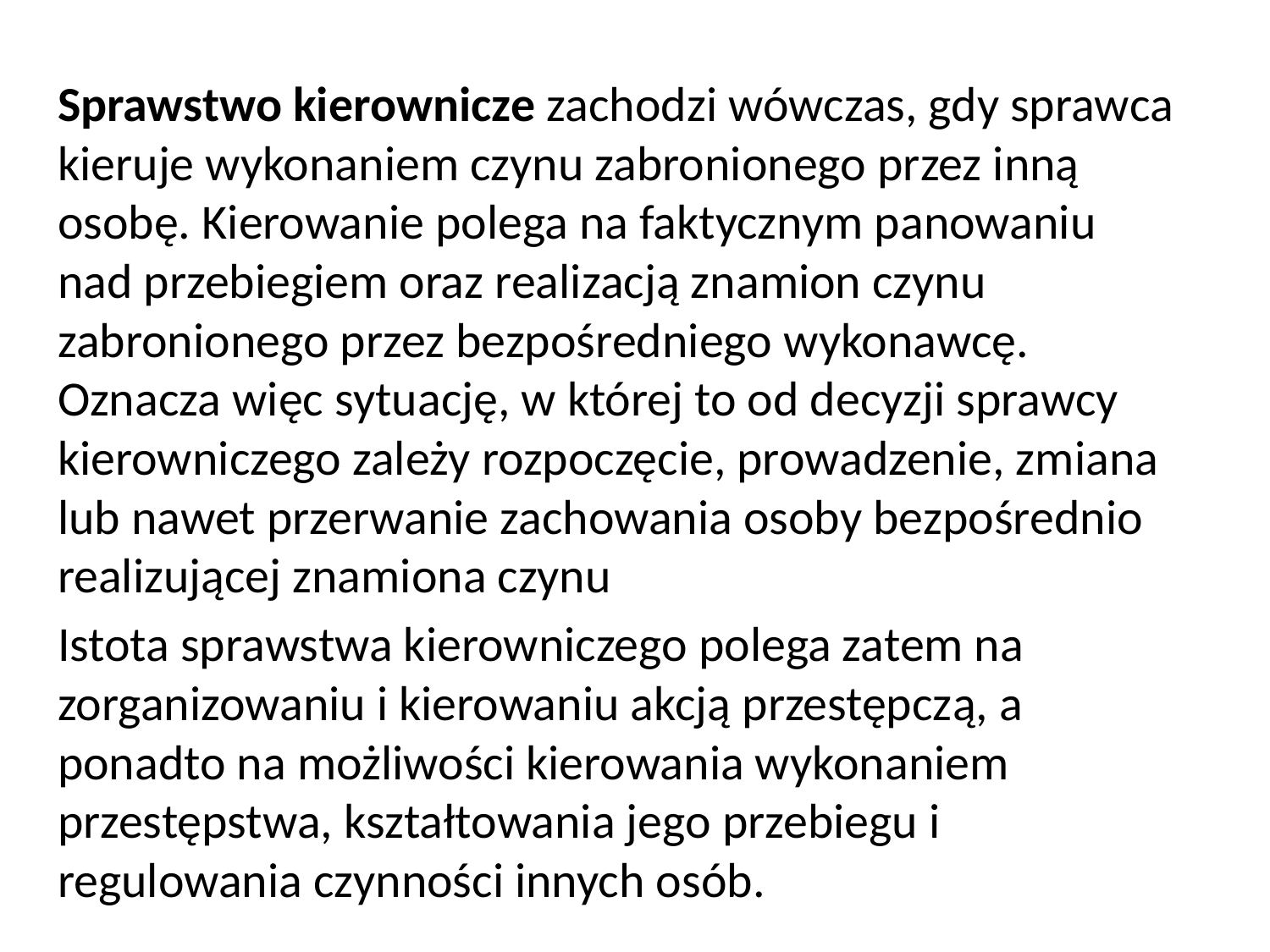

Sprawstwo kierownicze zachodzi wówczas, gdy sprawca kieruje wykonaniem czynu zabronionego przez inną osobę. Kierowanie polega na faktycznym panowaniu nad przebiegiem oraz realizacją znamion czynu zabronionego przez bezpośredniego wykonawcę. Oznacza więc sytuację, w której to od decyzji sprawcy kierowniczego zależy rozpoczęcie, prowadzenie, zmiana lub nawet przerwanie zachowania osoby bezpośrednio realizującej znamiona czynu
Istota sprawstwa kierowniczego polega zatem na zorganizowaniu i kierowaniu akcją przestępczą, a ponadto na możliwości kierowania wykonaniem przestępstwa, kształtowania jego przebiegu i regulowania czynności innych osób.